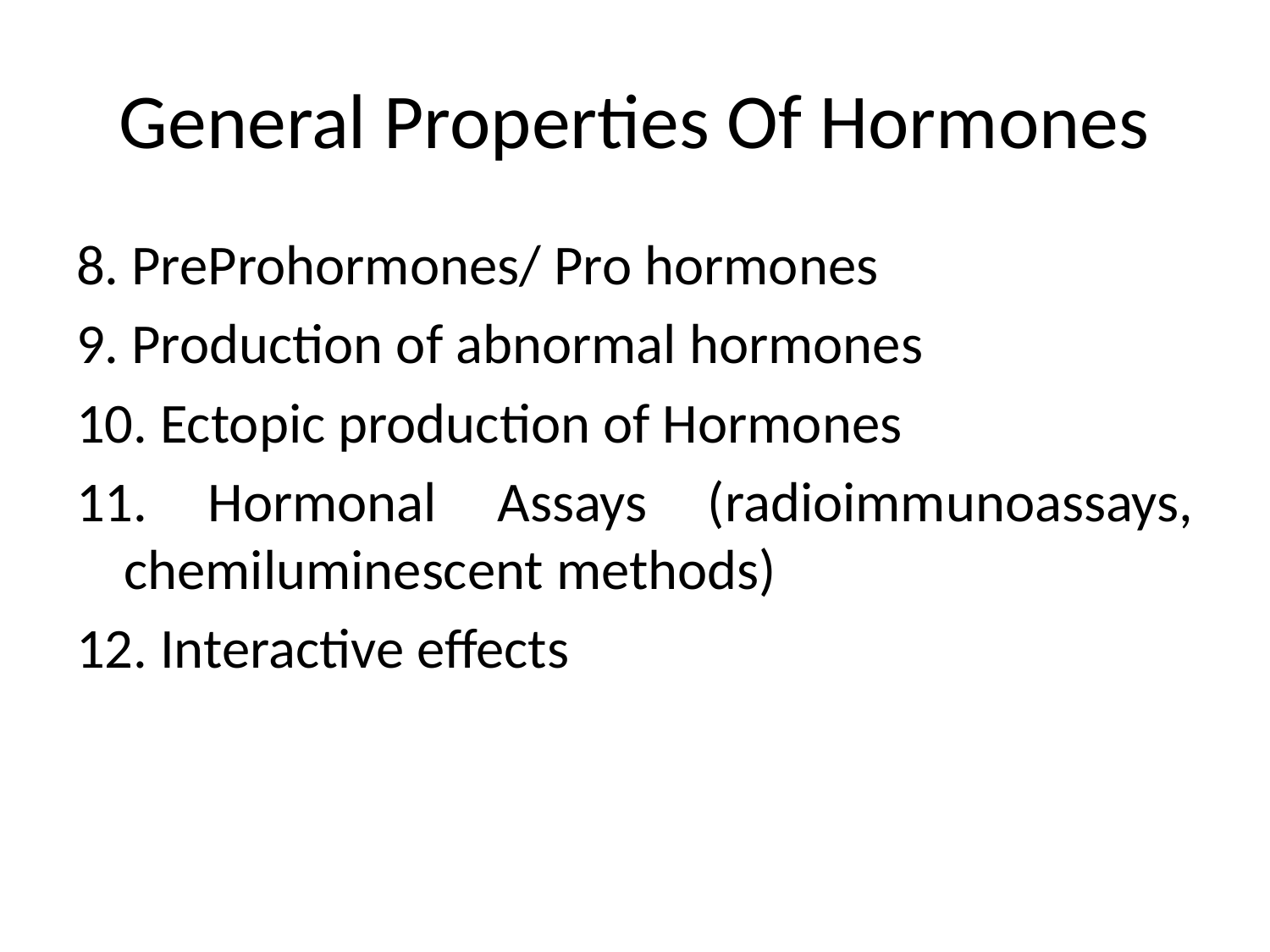

# General Properties Of Hormones
8. PreProhormones/ Pro hormones
9. Production of abnormal hormones
10. Ectopic production of Hormones
11. Hormonal Assays (radioimmunoassays, chemiluminescent methods)
12. Interactive effects